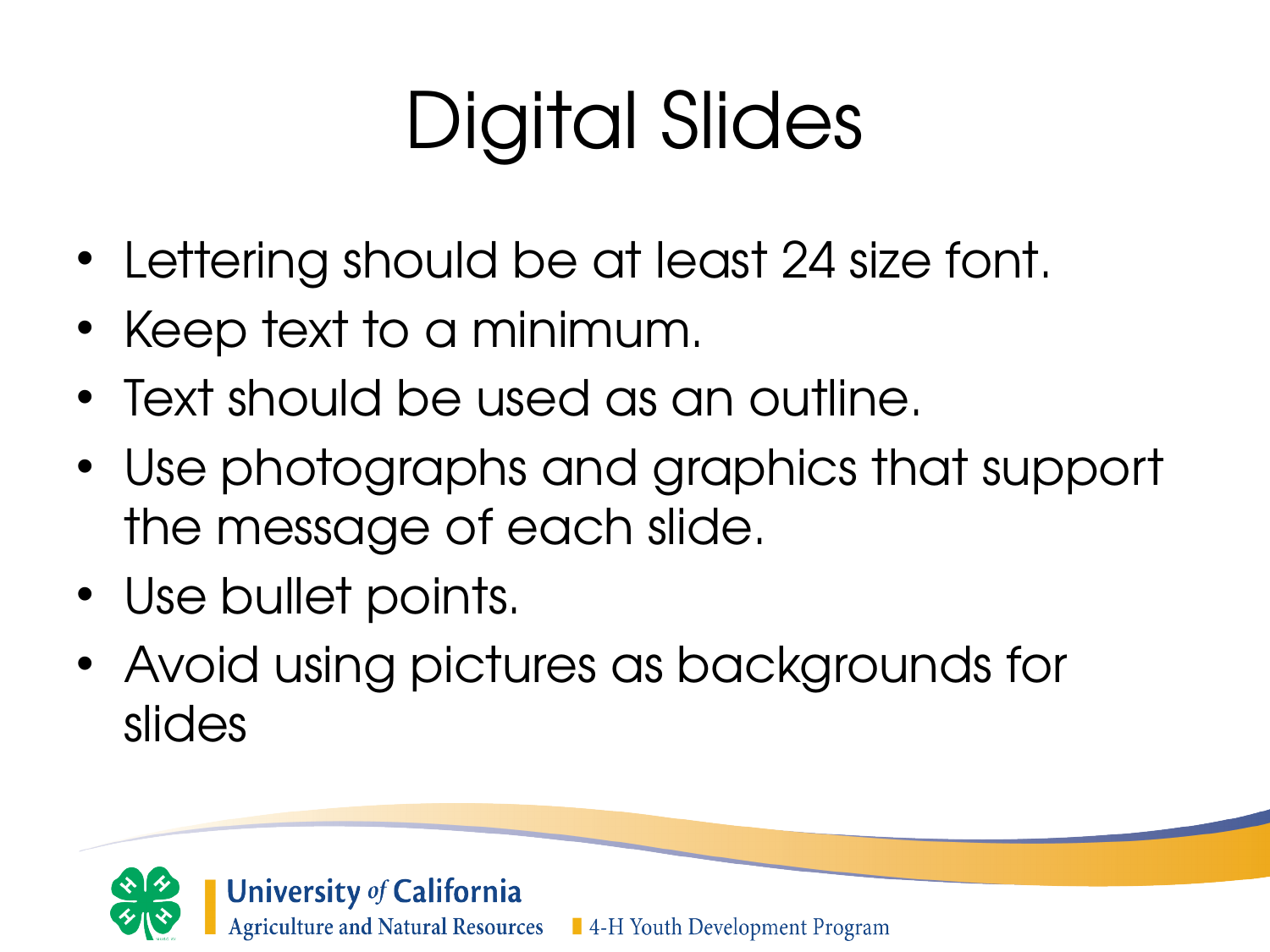

# Digital Slides
Lettering should be at least 24 size font.
Keep text to a minimum.
Text should be used as an outline.
Use photographs and graphics that support the message of each slide.
Use bullet points.
Avoid using pictures as backgrounds for slides